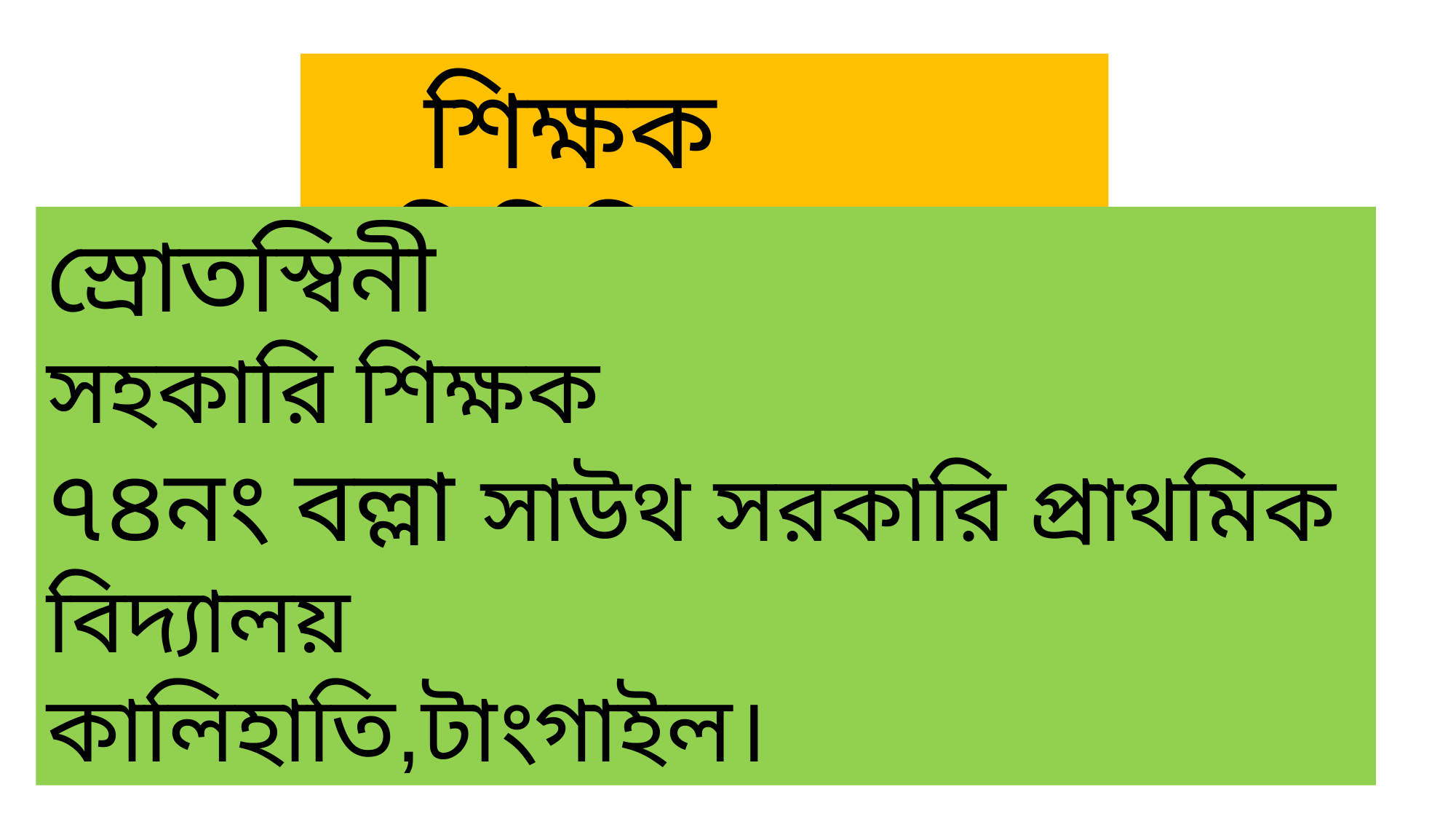

শিক্ষক পরিচিতি
স্রোতস্বিনী
সহকারি শিক্ষক
৭৪নং বল্লা সাউথ সরকারি প্রাথমিক বিদ্যালয়
কালিহাতি,টাংগাইল।